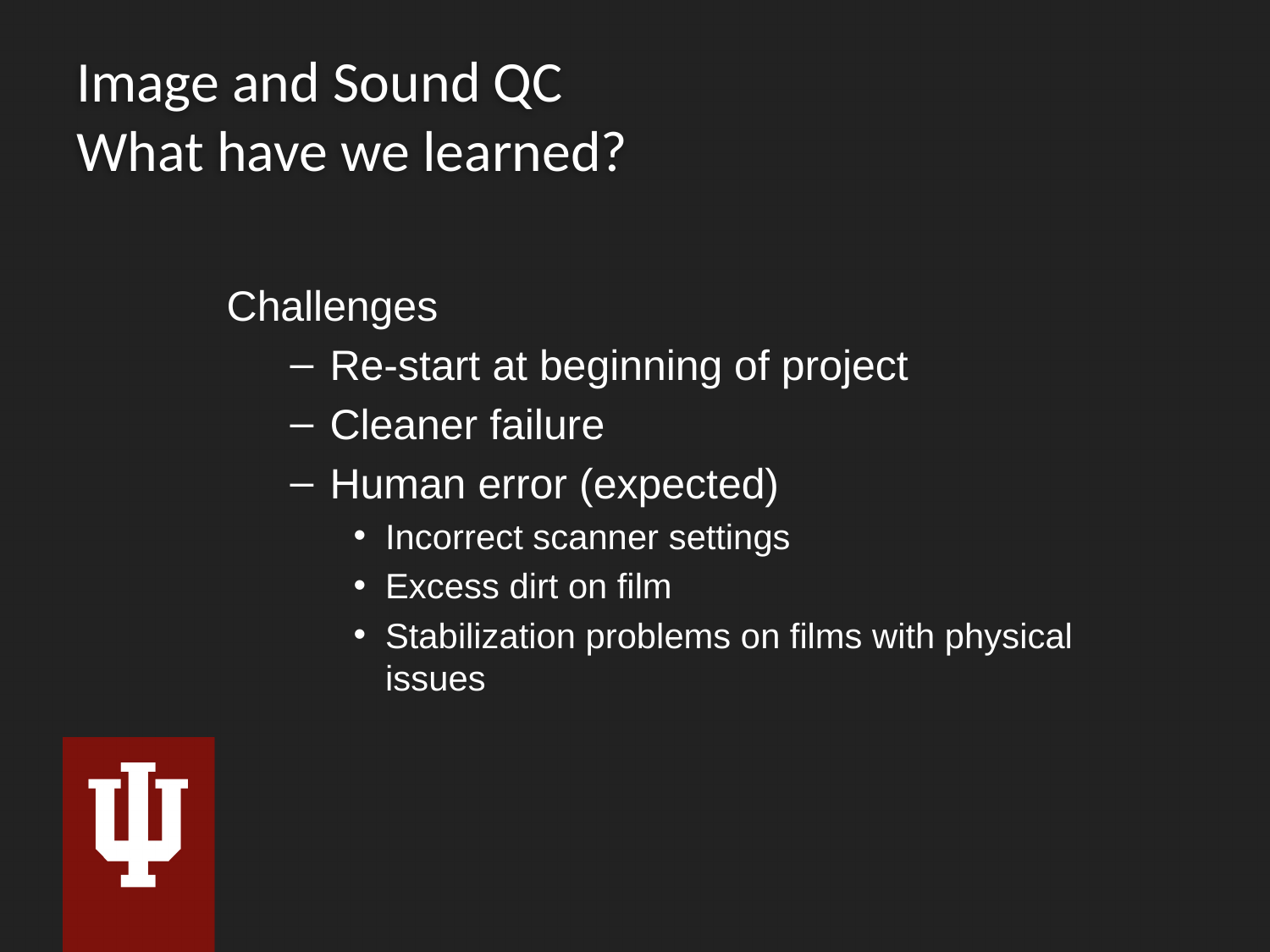

# Image and Sound QC What have we learned?
Challenges
Re-start at beginning of project
Cleaner failure
Human error (expected)
Incorrect scanner settings
Excess dirt on film
Stabilization problems on films with physical issues